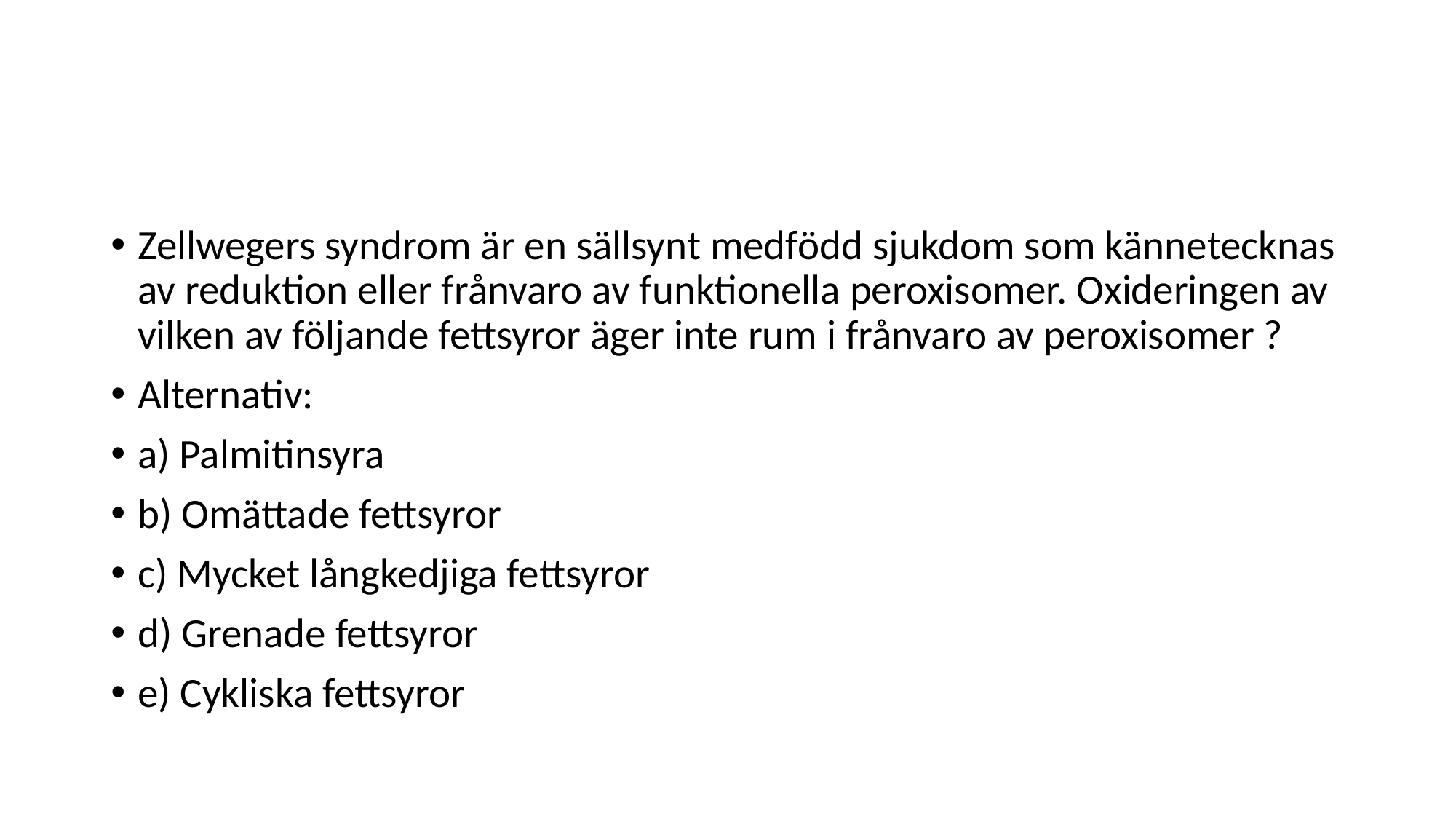

#
Zellwegers syndrom är en sällsynt medfödd sjukdom som kännetecknas av reduktion eller frånvaro av funktionella peroxisomer. Oxideringen av vilken av följande fettsyror äger inte rum i frånvaro av peroxisomer ?
Alternativ:
a) Palmitinsyra
b) Omättade fettsyror
c) Mycket långkedjiga fettsyror
d) Grenade fettsyror
e) Cykliska fettsyror